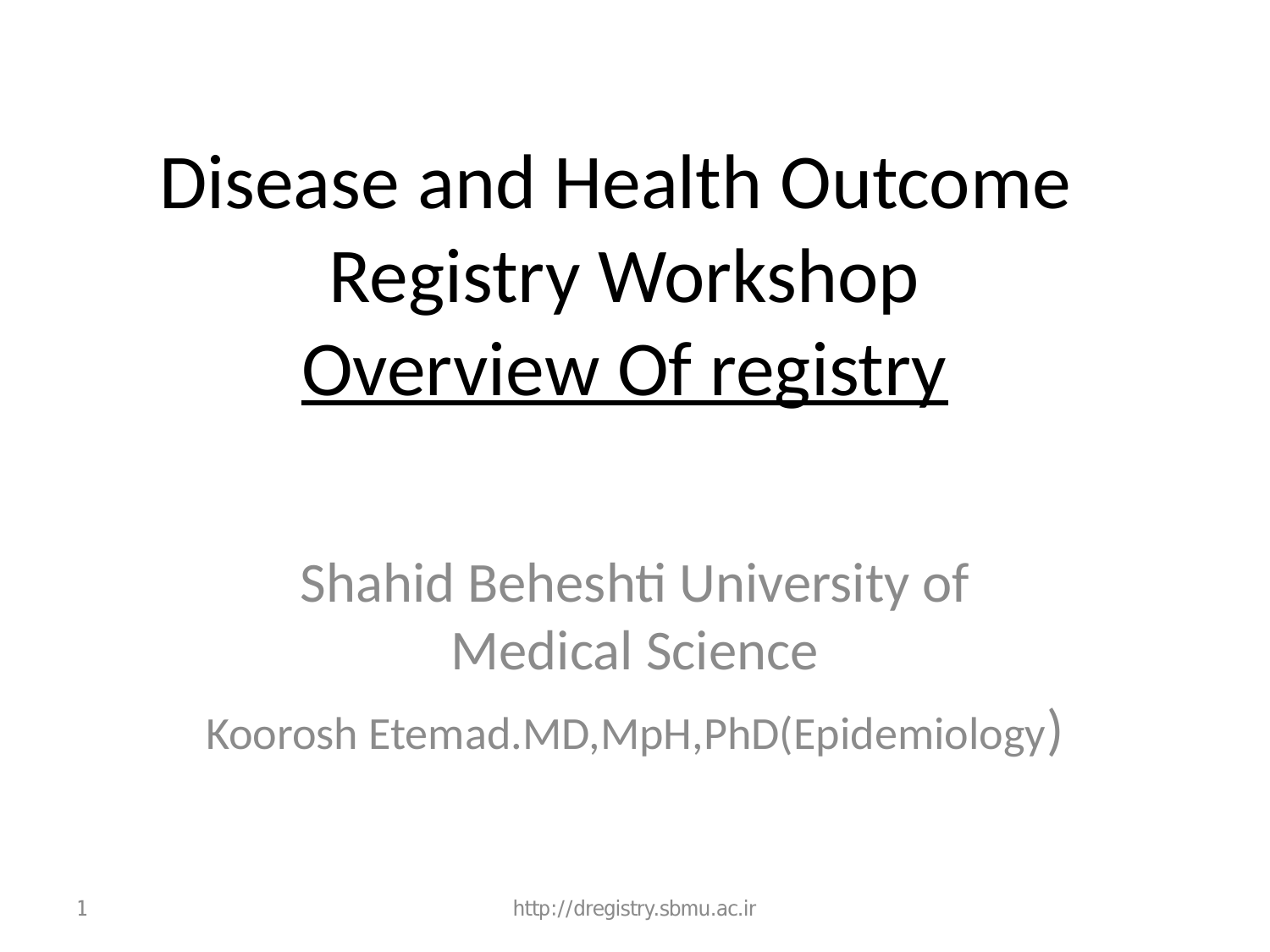

# Disease and Health Outcome  Registry Workshop Overview Of registry
Shahid Beheshti University of Medical Science
Koorosh Etemad.MD,MpH,PhD(Epidemiology)
1
http://dregistry.sbmu.ac.ir